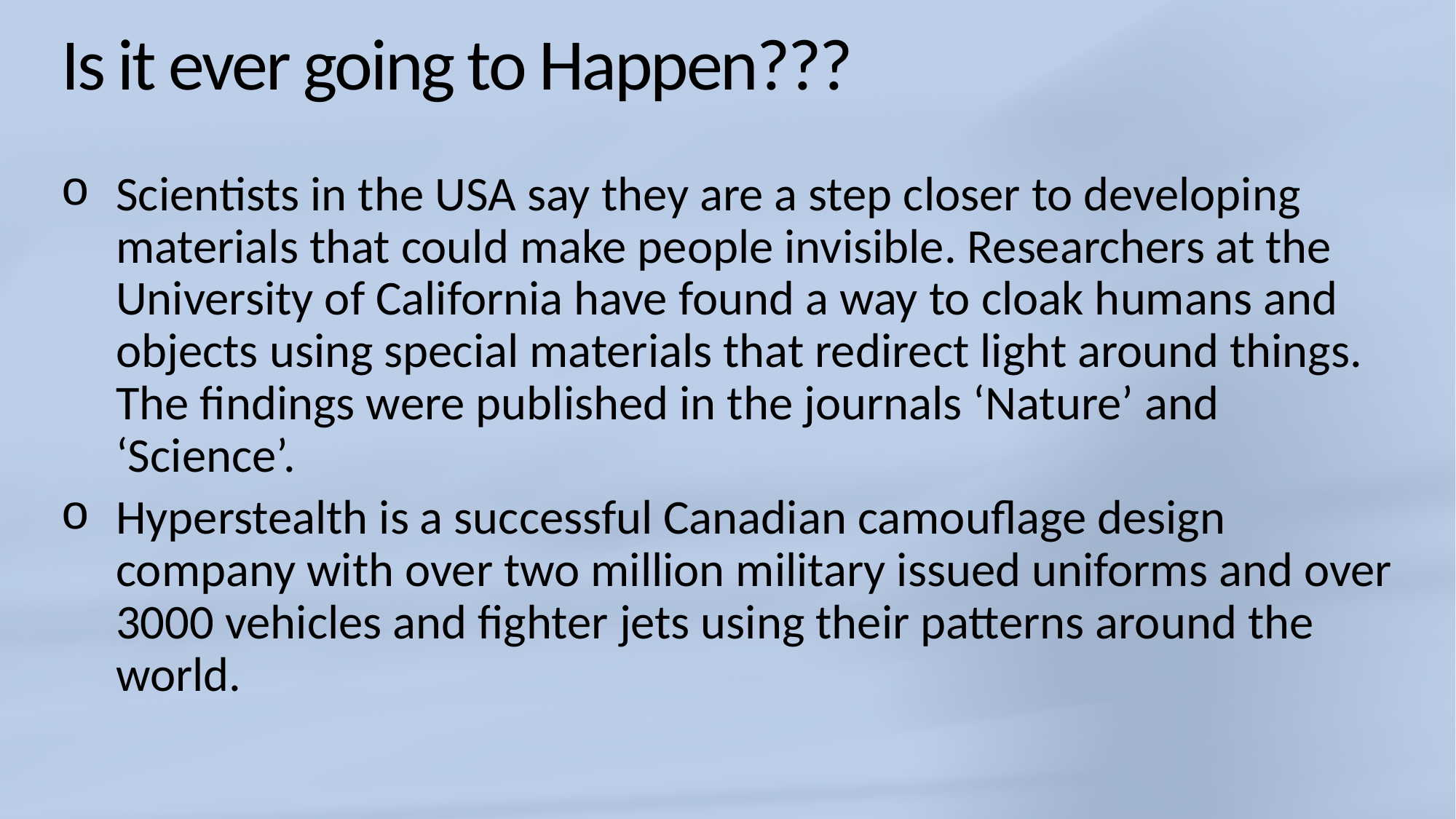

# Is it ever going to Happen???
Scientists in the USA say they are a step closer to developing materials that could make people invisible. Researchers at the University of California have found a way to cloak humans and objects using special materials that redirect light around things. The findings were published in the journals ‘Nature’ and ‘Science’.
Hyperstealth is a successful Canadian camouflage design company with over two million military issued uniforms and over 3000 vehicles and fighter jets using their patterns around the world.